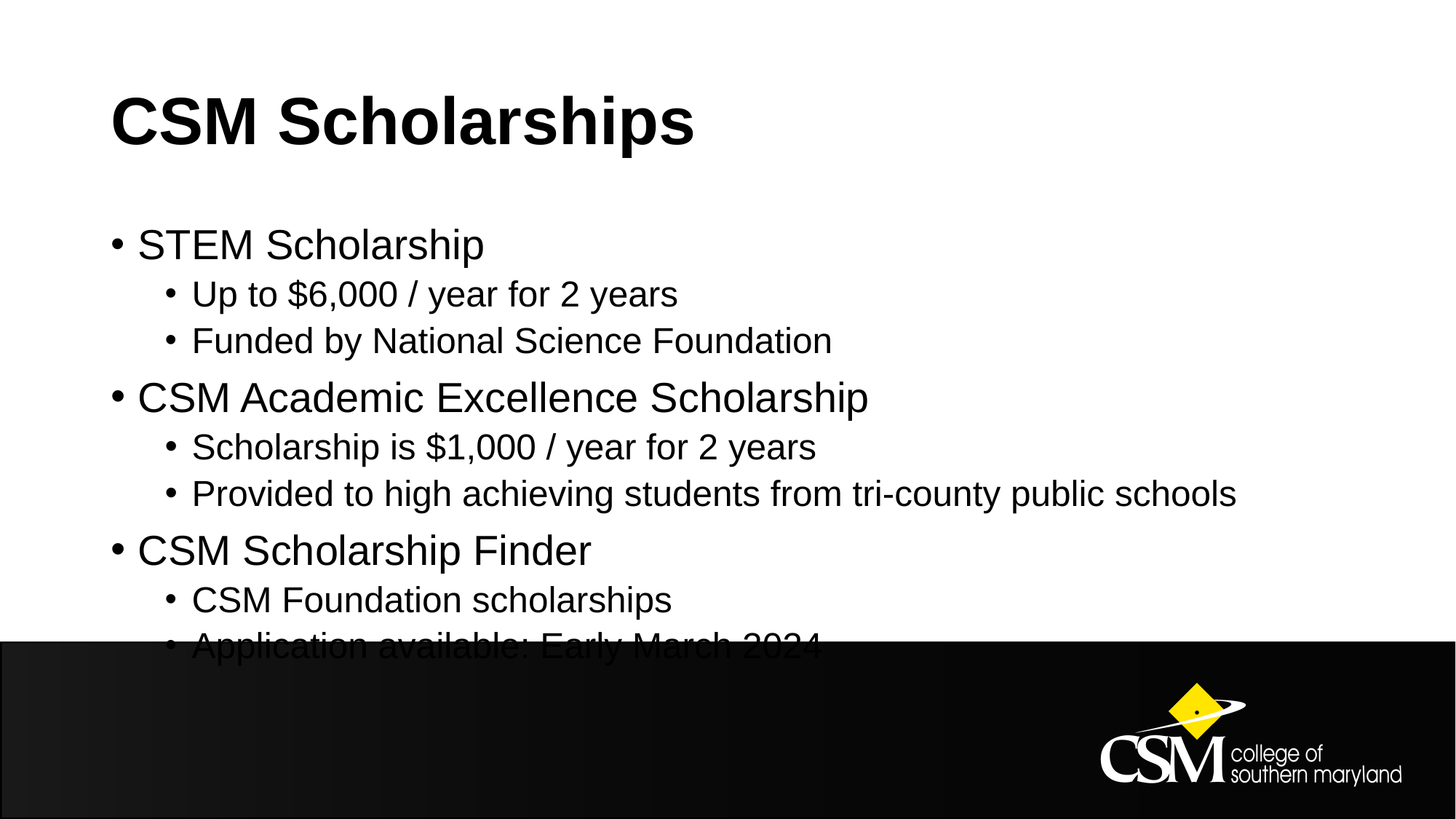

# CSM Scholarships
STEM Scholarship
Up to $6,000 / year for 2 years
Funded by National Science Foundation
CSM Academic Excellence Scholarship
Scholarship is $1,000 / year for 2 years
Provided to high achieving students from tri-county public schools
CSM Scholarship Finder
CSM Foundation scholarships
Application available: Early March 2024